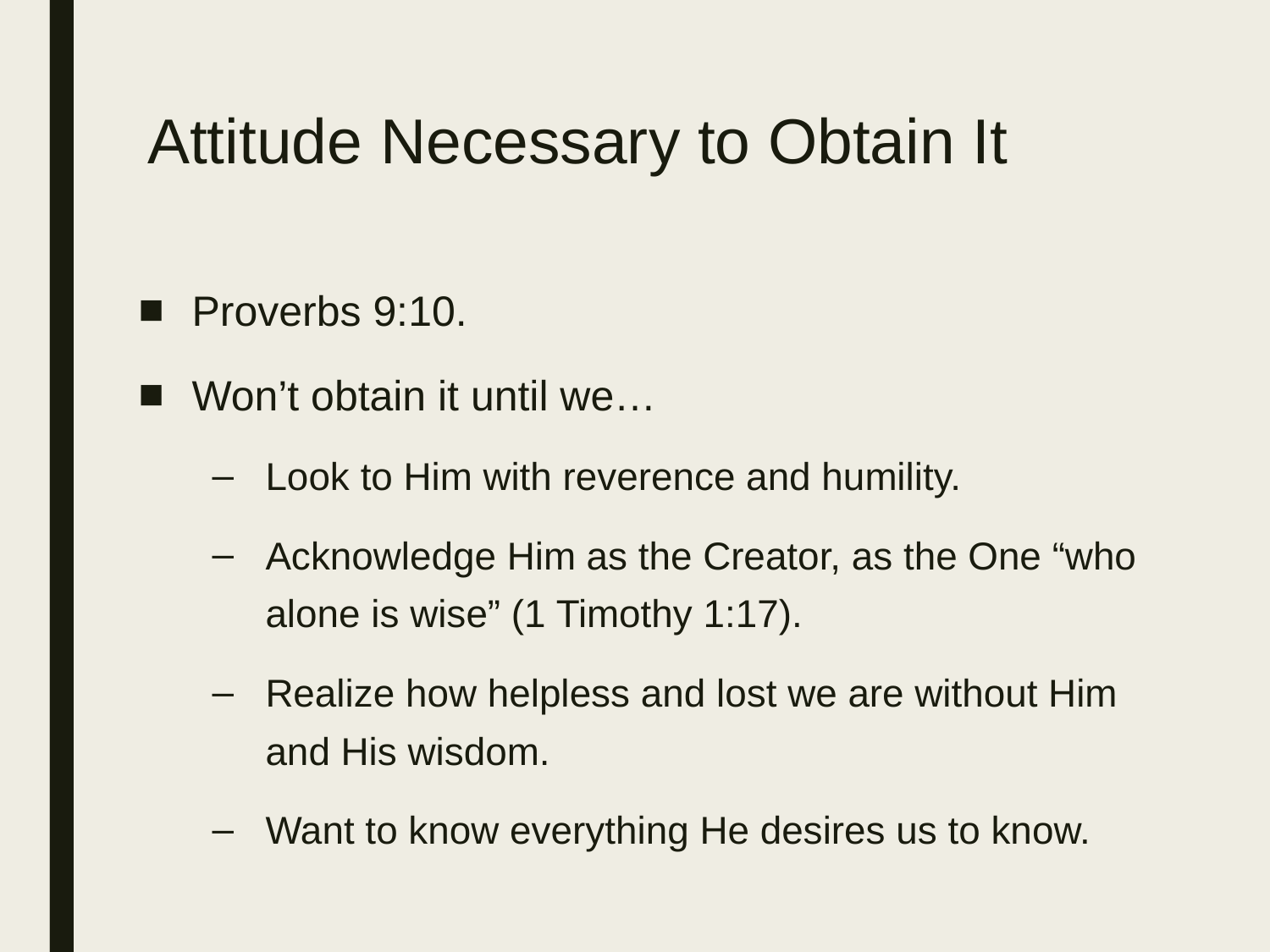

# Attitude Necessary to Obtain It
Proverbs 9:10.
Won’t obtain it until we…
Look to Him with reverence and humility.
Acknowledge Him as the Creator, as the One “who alone is wise” (1 Timothy 1:17).
Realize how helpless and lost we are without Him and His wisdom.
Want to know everything He desires us to know.